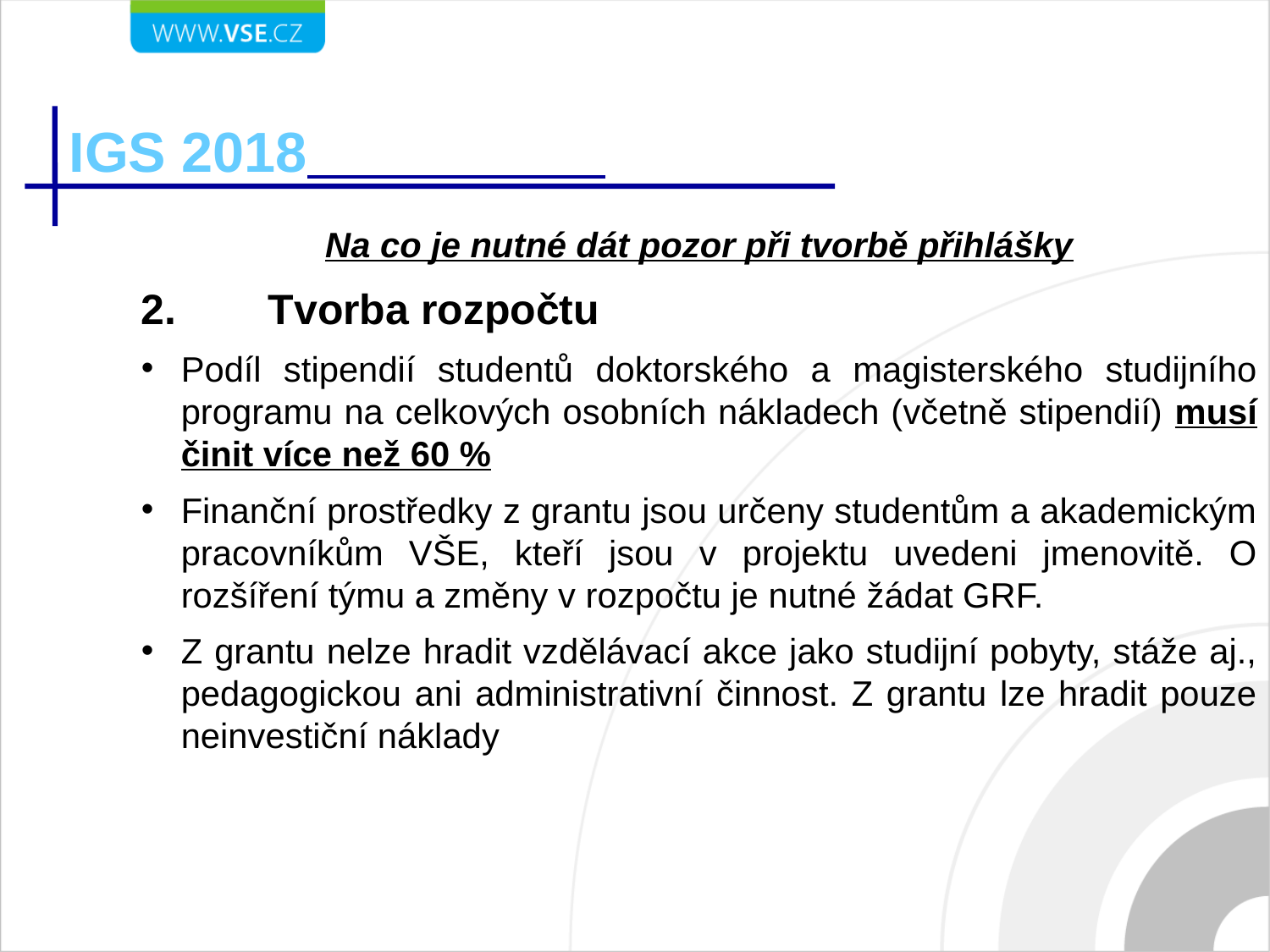

# IGS 2018

Na co je nutné dát pozor při tvorbě přihlášky
2.	Tvorba rozpočtu
Podíl stipendií studentů doktorského a magisterského studijního programu na celkových osobních nákladech (včetně stipendií) musí činit více než 60 %
Finanční prostředky z grantu jsou určeny studentům a akademickým pracovníkům VŠE, kteří jsou v projektu uvedeni jmenovitě. O rozšíření týmu a změny v rozpočtu je nutné žádat GRF.
Z grantu nelze hradit vzdělávací akce jako studijní pobyty, stáže aj., pedagogickou ani administrativní činnost. Z grantu lze hradit pouze neinvestiční náklady